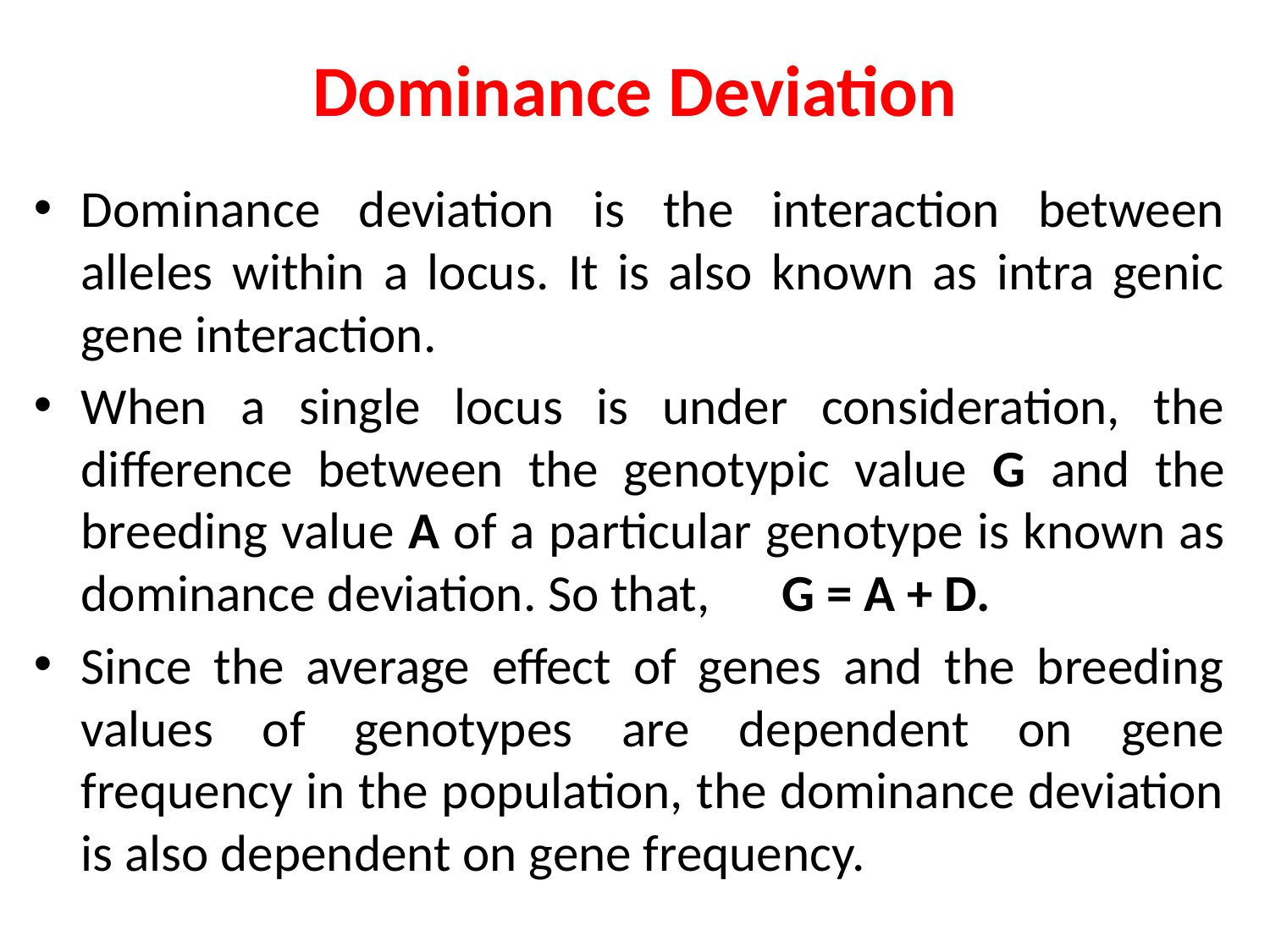

# Dominance Deviation
Dominance deviation is the interaction between alleles within a locus. It is also known as intra genic gene interaction.
When a single locus is under consideration, the difference between the genotypic value G and the breeding value A of a particular genotype is known as dominance deviation. So that, 	G = A + D.
Since the average effect of genes and the breeding values of genotypes are dependent on gene frequency in the population, the dominance deviation is also dependent on gene frequency.